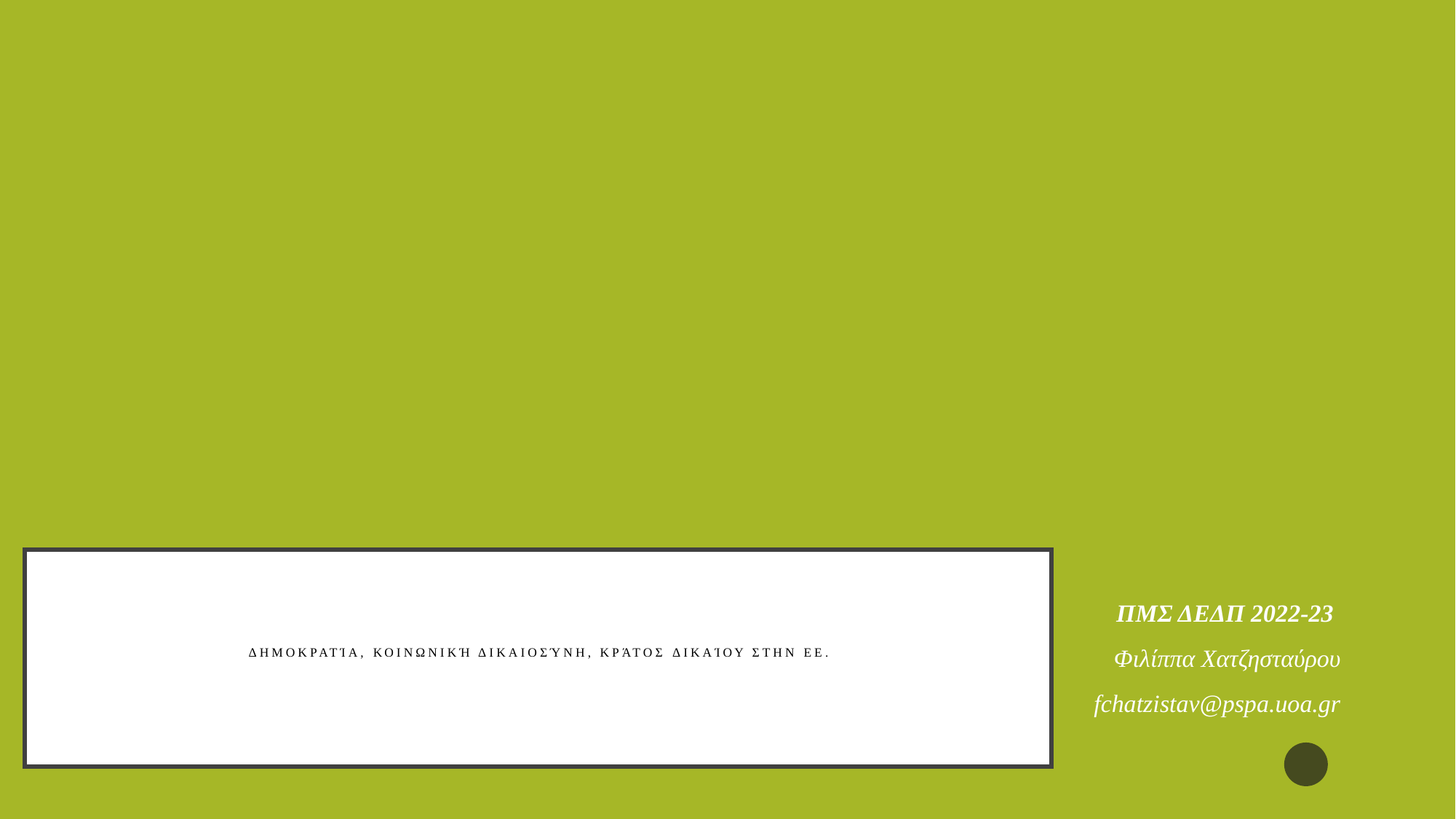

# Δημοκρατία, κοινωνική δικαιοσύνη, κράτος δικαίου στην ΕΕ.
ΠΜΣ ΔΕΔΠ 2022-23
Φιλίππα Χατζησταύρου
fchatzistav@pspa.uoa.gr